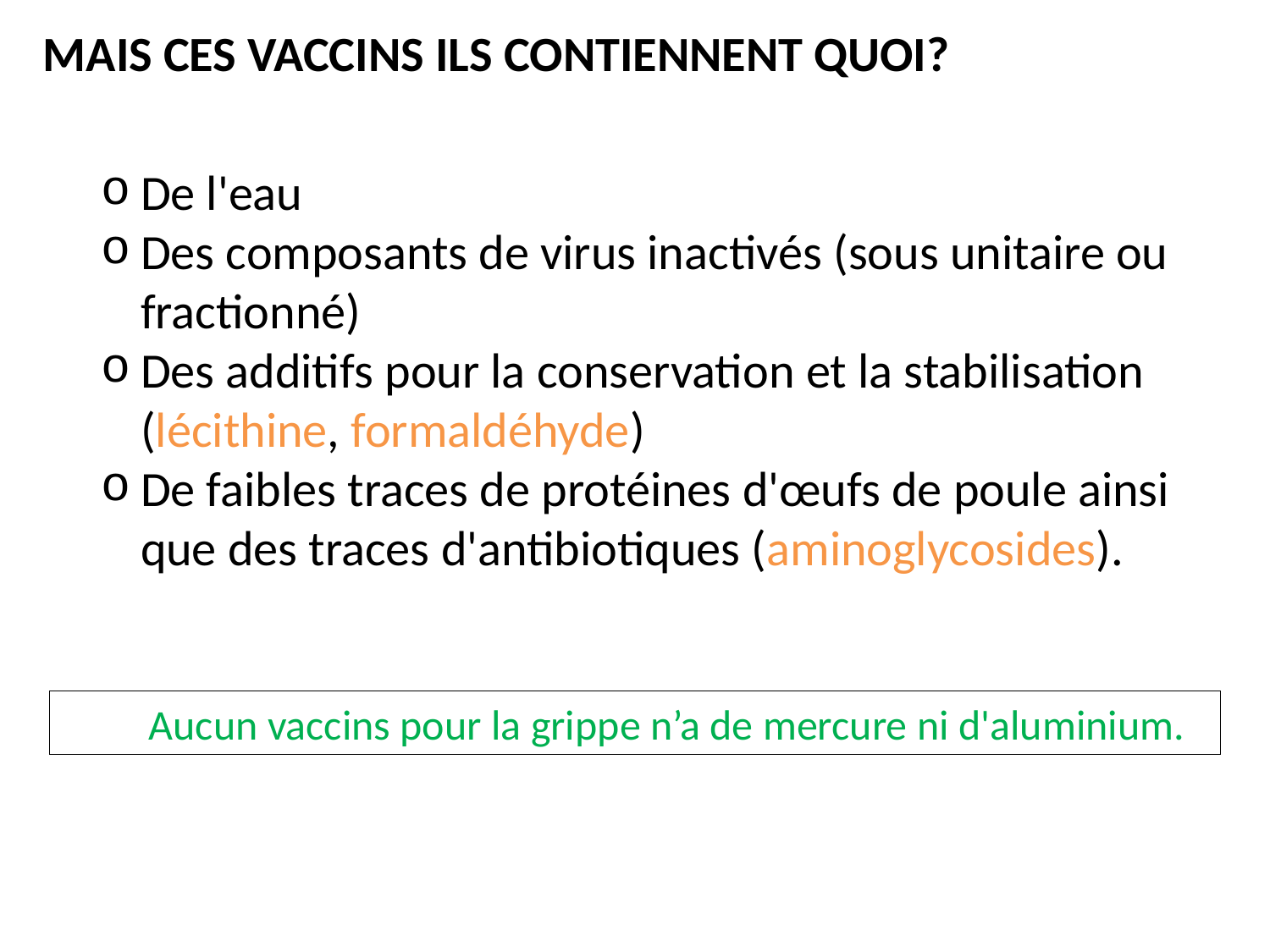

MAIS CES VACCINS ILS CONTIENNENT QUOI?
De l'eau
Des composants de virus inactivés (sous unitaire ou fractionné)
Des additifs pour la conservation et la stabilisation (lécithine, formaldéhyde)
De faibles traces de protéines d'œufs de poule ainsi que des traces d'antibiotiques (aminoglycosides).
Aucun vaccins pour la grippe n’a de mercure ni d'aluminium.